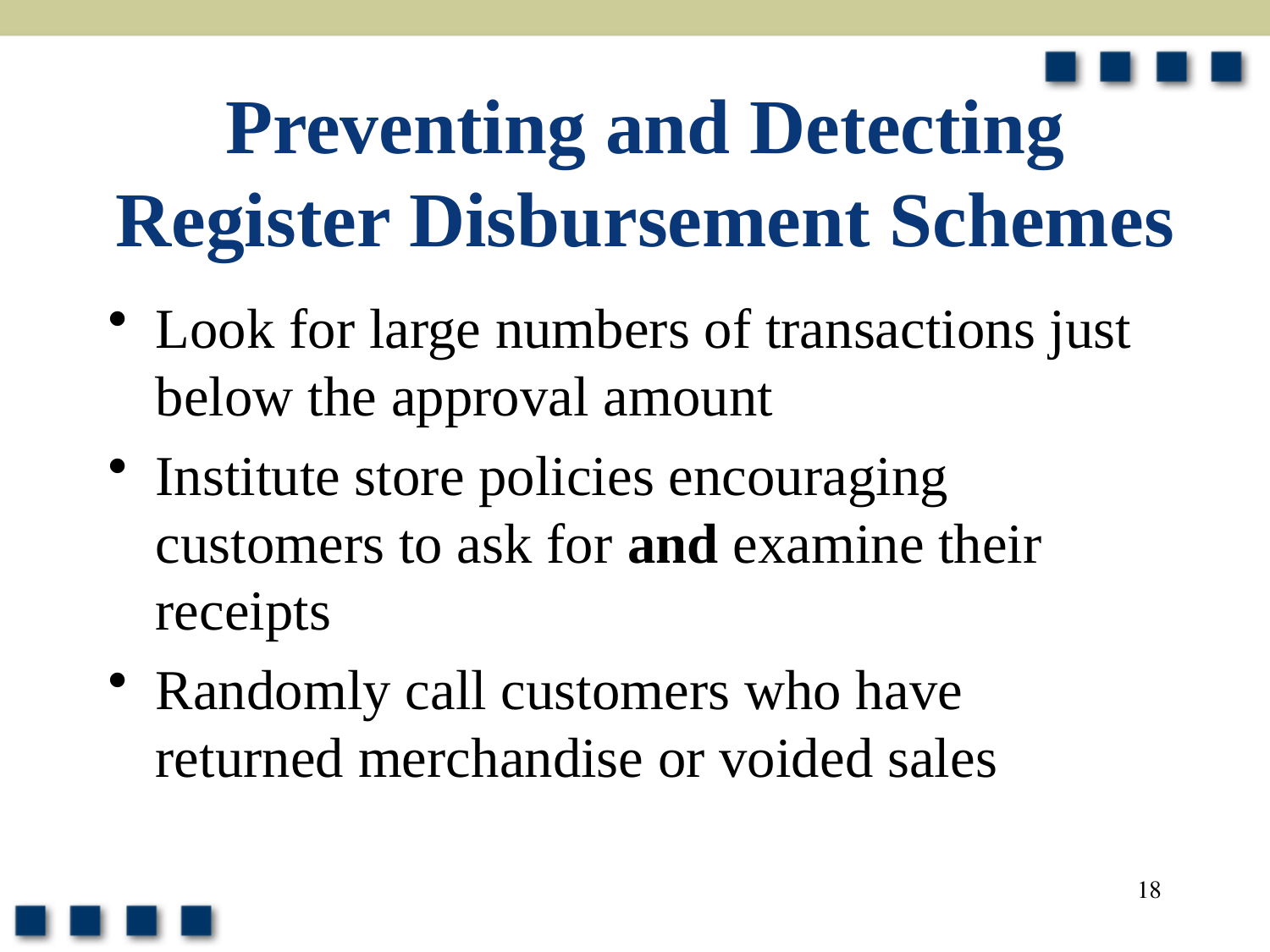

# Preventing and Detecting Register Disbursement Schemes
Look for large numbers of transactions just below the approval amount
Institute store policies encouraging customers to ask for and examine their receipts
Randomly call customers who have returned merchandise or voided sales
18